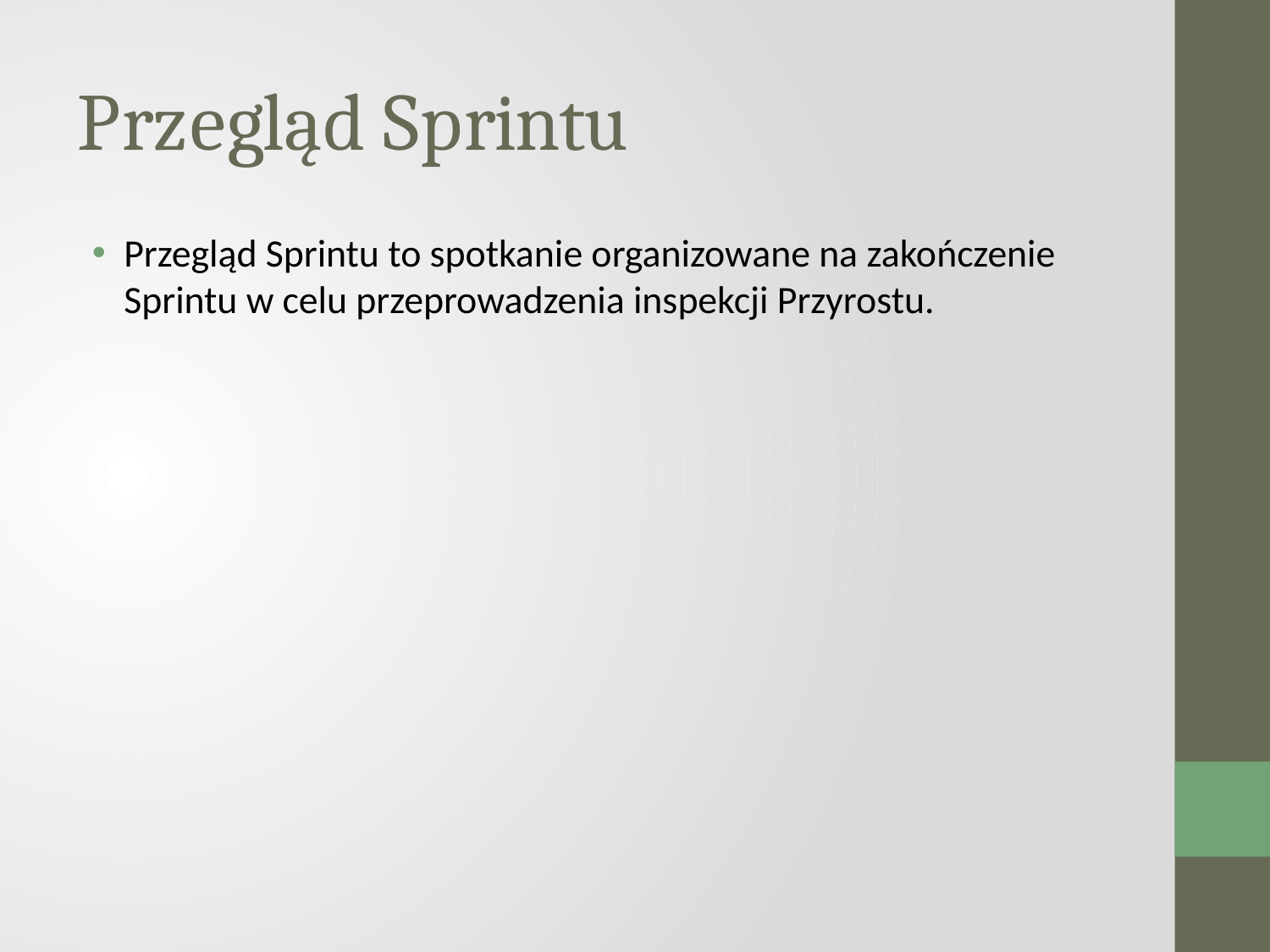

# Przegląd Sprintu
Przegląd Sprintu to spotkanie organizowane na zakończenie Sprintu w celu przeprowadzenia inspekcji Przyrostu.